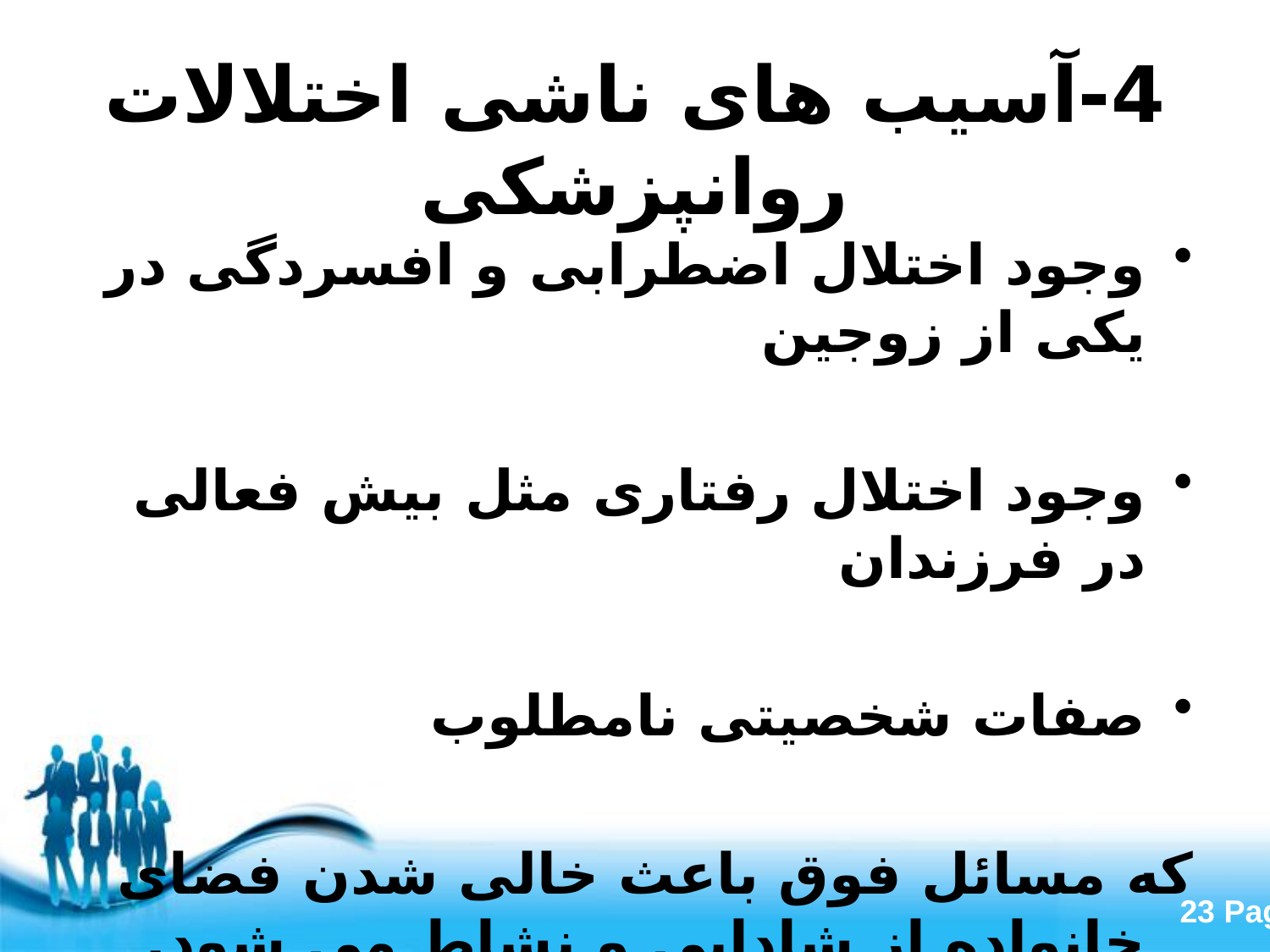

# 4-آسیب های ناشی اختلالات روانپزشکی
وجود اختلال اضطرابی و افسردگی در یکی از زوجین

وجود اختلال رفتاری مثل بیش فعالی در فرزندان

صفات شخصیتی نامطلوب

که مسائل فوق باعث خالی شدن فضای خانواده از شادابی و نشاط می شود.